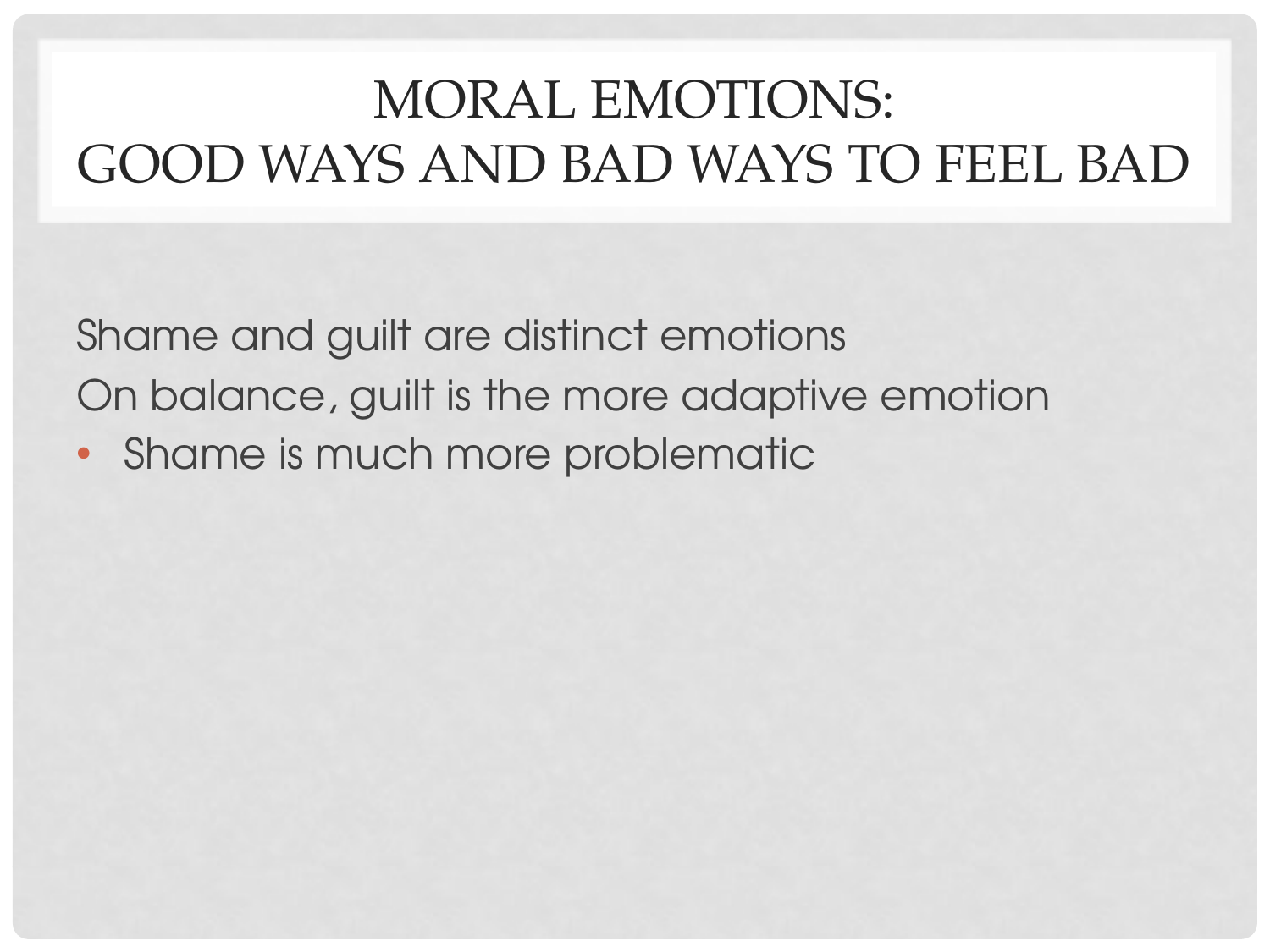

# Moral Emotions: Good ways and bad ways to feel bad

Shame and guilt are distinct emotions
On balance, guilt is the more adaptive emotion
Shame is much more problematic